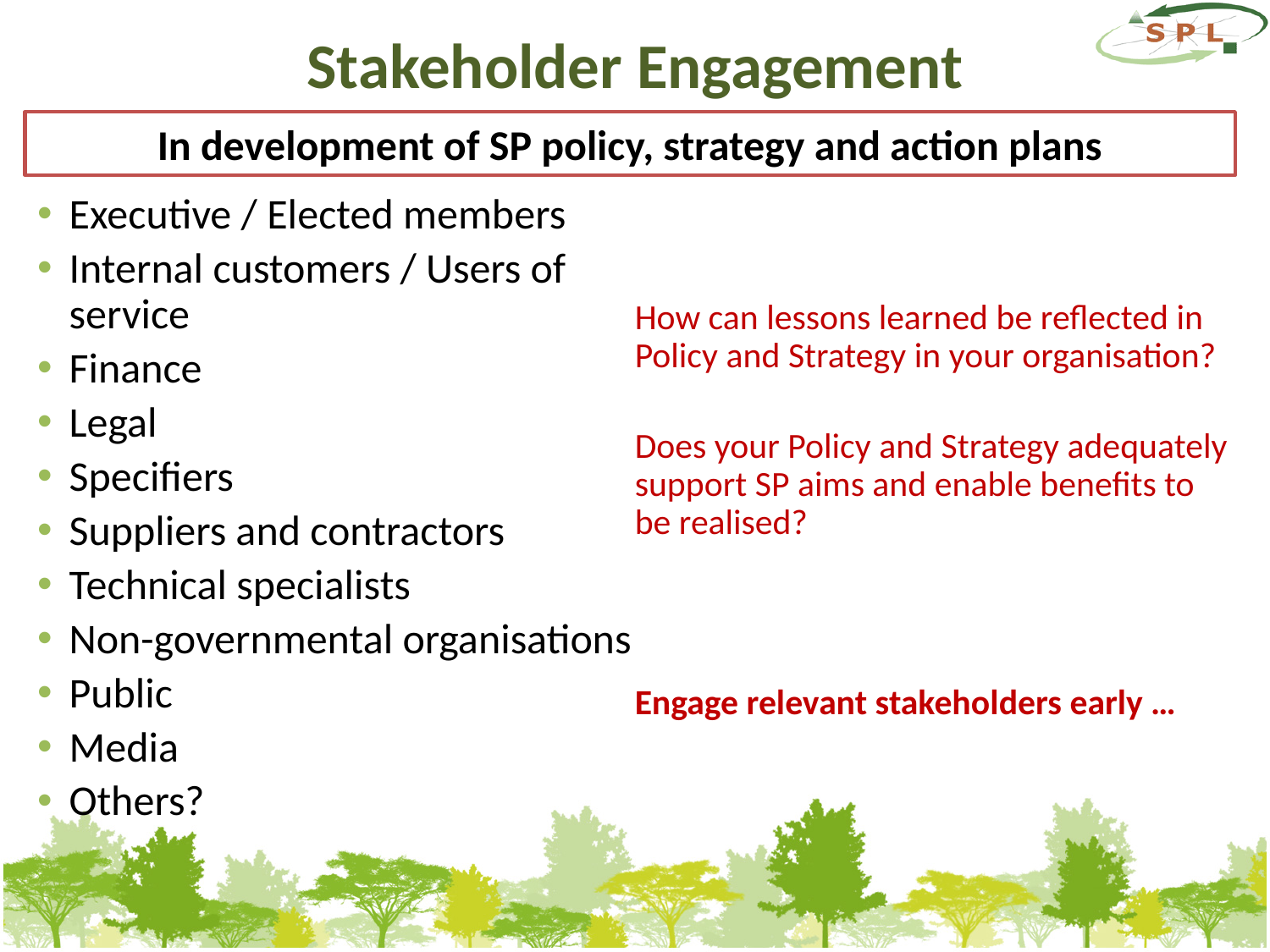

# Stakeholder Engagement
In development of SP policy, strategy and action plans
Executive / Elected members
Internal customers / Users of service
Finance
Legal
Specifiers
Suppliers and contractors
Technical specialists
Non-governmental organisations
Public
Media
Others?

How can lessons learned be reflected in Policy and Strategy in your organisation?

Does your Policy and Strategy adequately support SP aims and enable benefits to be realised?

Engage relevant stakeholders early …